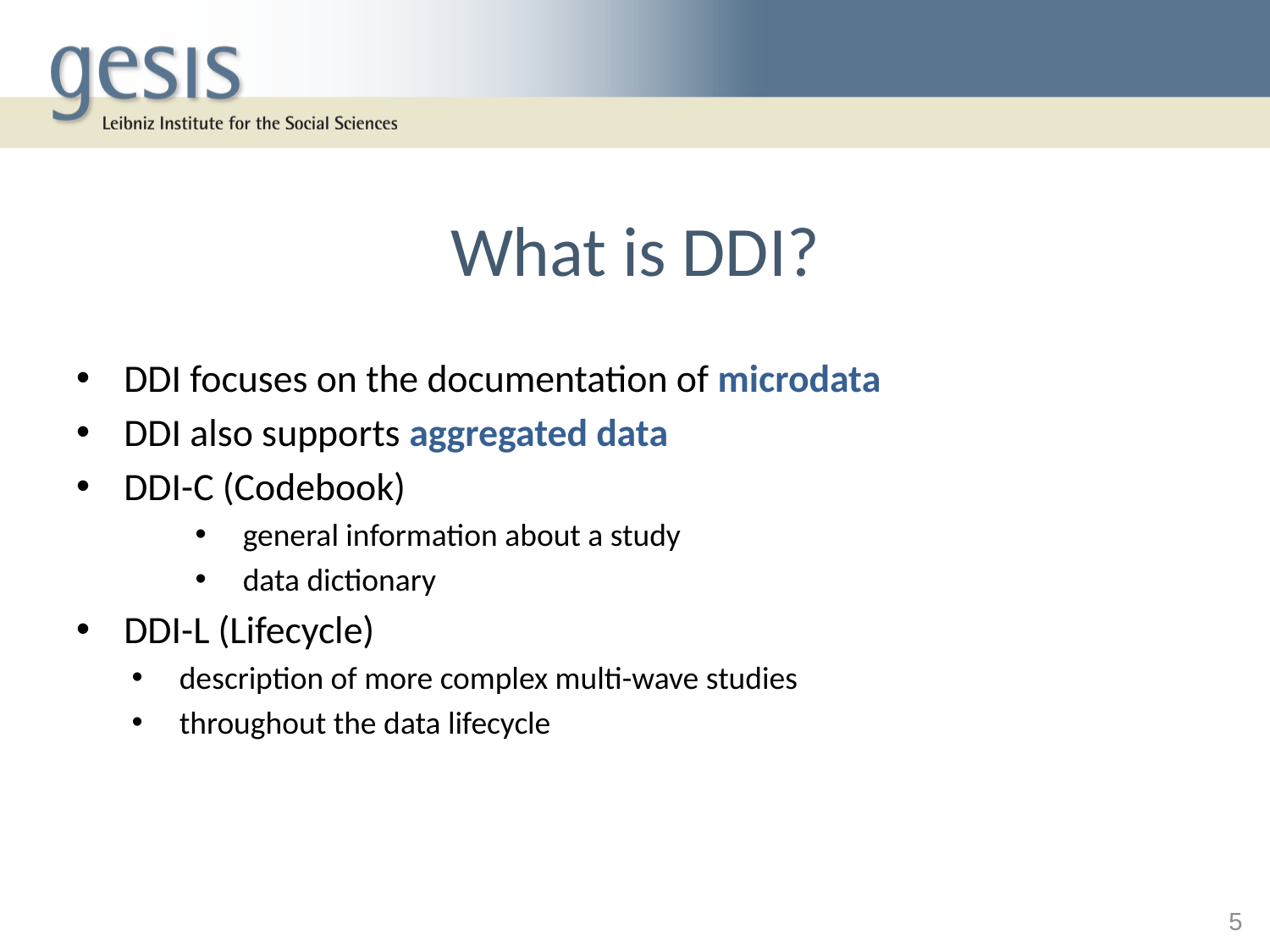

# What is DDI?
DDI focuses on the documentation of microdata
DDI also supports aggregated data
DDI-C (Codebook)
general information about a study
data dictionary
DDI-L (Lifecycle)
description of more complex multi-wave studies
throughout the data lifecycle

5